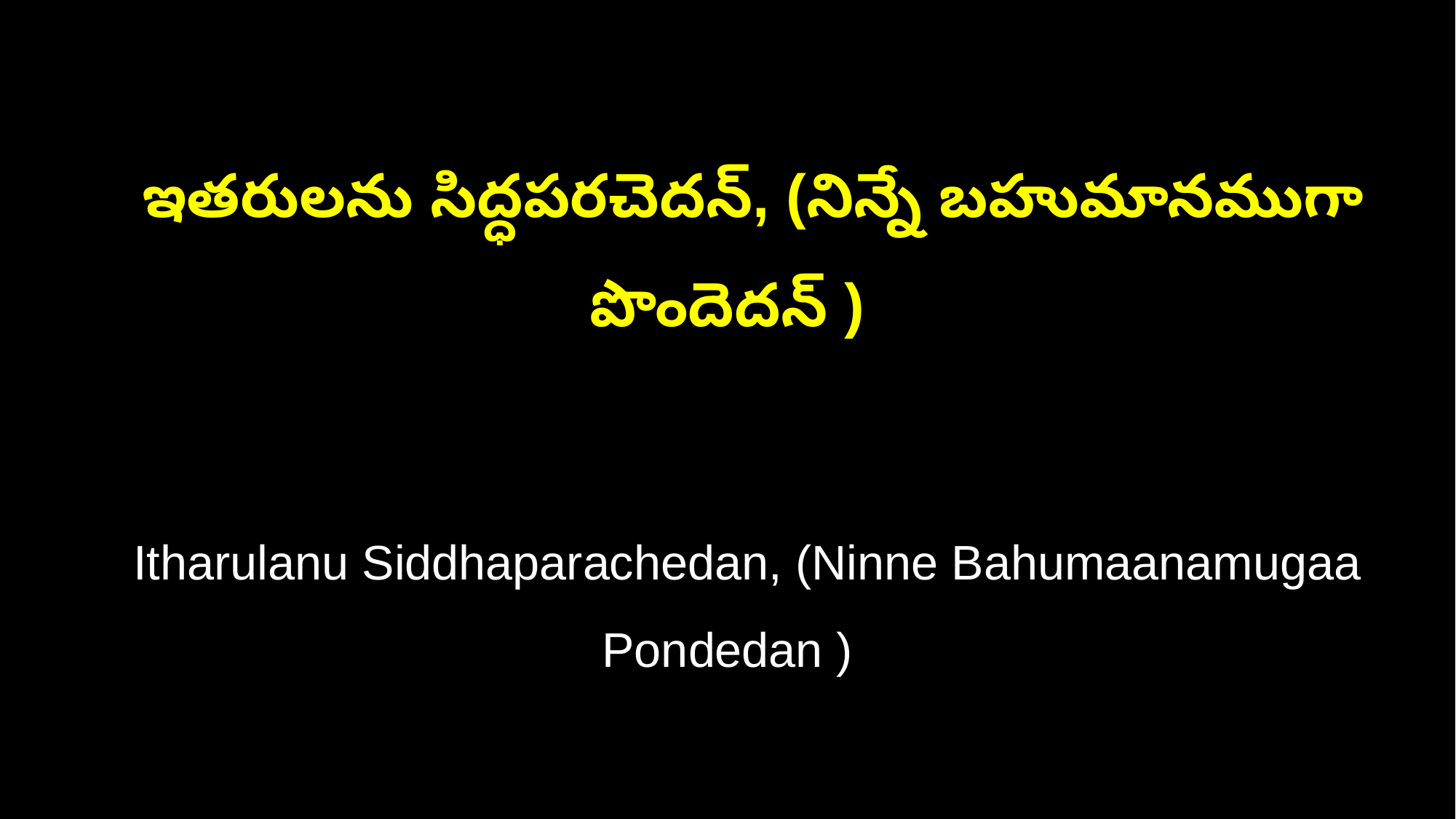

ఇతరులను సిద్ధపరచెదన్, (నిన్నే బహుమానముగా పొందెదన్ )
   Itharulanu Siddhaparachedan, (Ninne Bahumaanamugaa Pondedan )